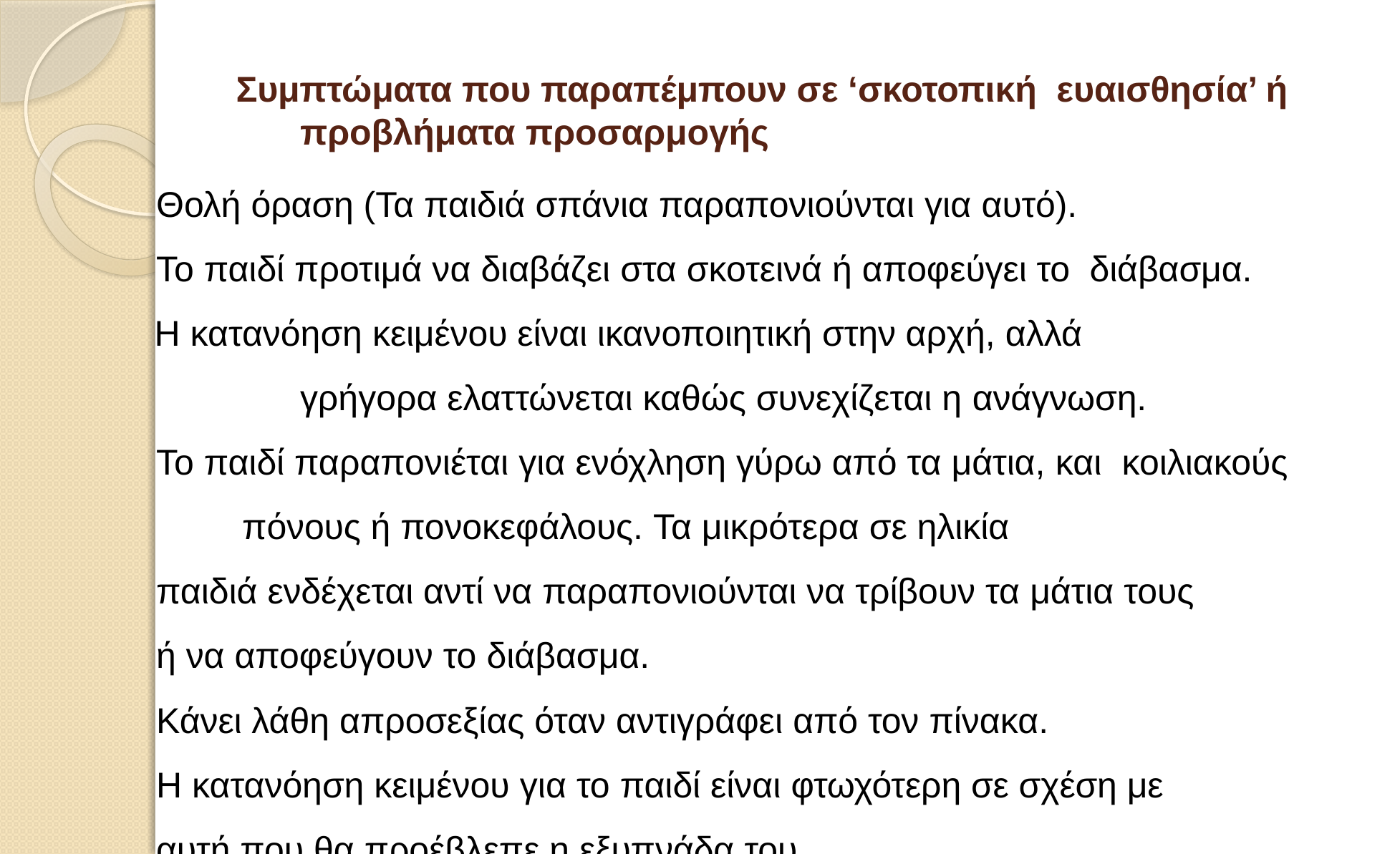

# Συμπτώματα που παραπέμπουν σε ‘σκοτοπική  ευαισθησία’ ή προβλήματα προσαρμογής
Θολή όραση (Τα παιδιά σπάνια παραπονιούνται για αυτό).
Το παιδί προτιμά να διαβάζει στα σκοτεινά ή αποφεύγει το  διάβασμα.
Η κατανόηση κειμένου είναι ικανοποιητική στην αρχή, αλλά
γρήγορα ελαττώνεται καθώς συνεχίζεται η ανάγνωση.
Το παιδί παραπονιέται για ενόχληση γύρω από τα μάτια, και  κοιλιακούς πόνους ή πονοκεφάλους. Τα μικρότερα σε ηλικία
παιδιά ενδέχεται αντί να παραπονιούνται να τρίβουν τα μάτια τους
ή να αποφεύγουν το διάβασμα.
Κάνει λάθη απροσεξίας όταν αντιγράφει από τον πίνακα.
Η κατανόηση κειμένου για το παιδί είναι φτωχότερη σε σχέση με
αυτή που θα προέβλεπε η εξυπνάδα του.